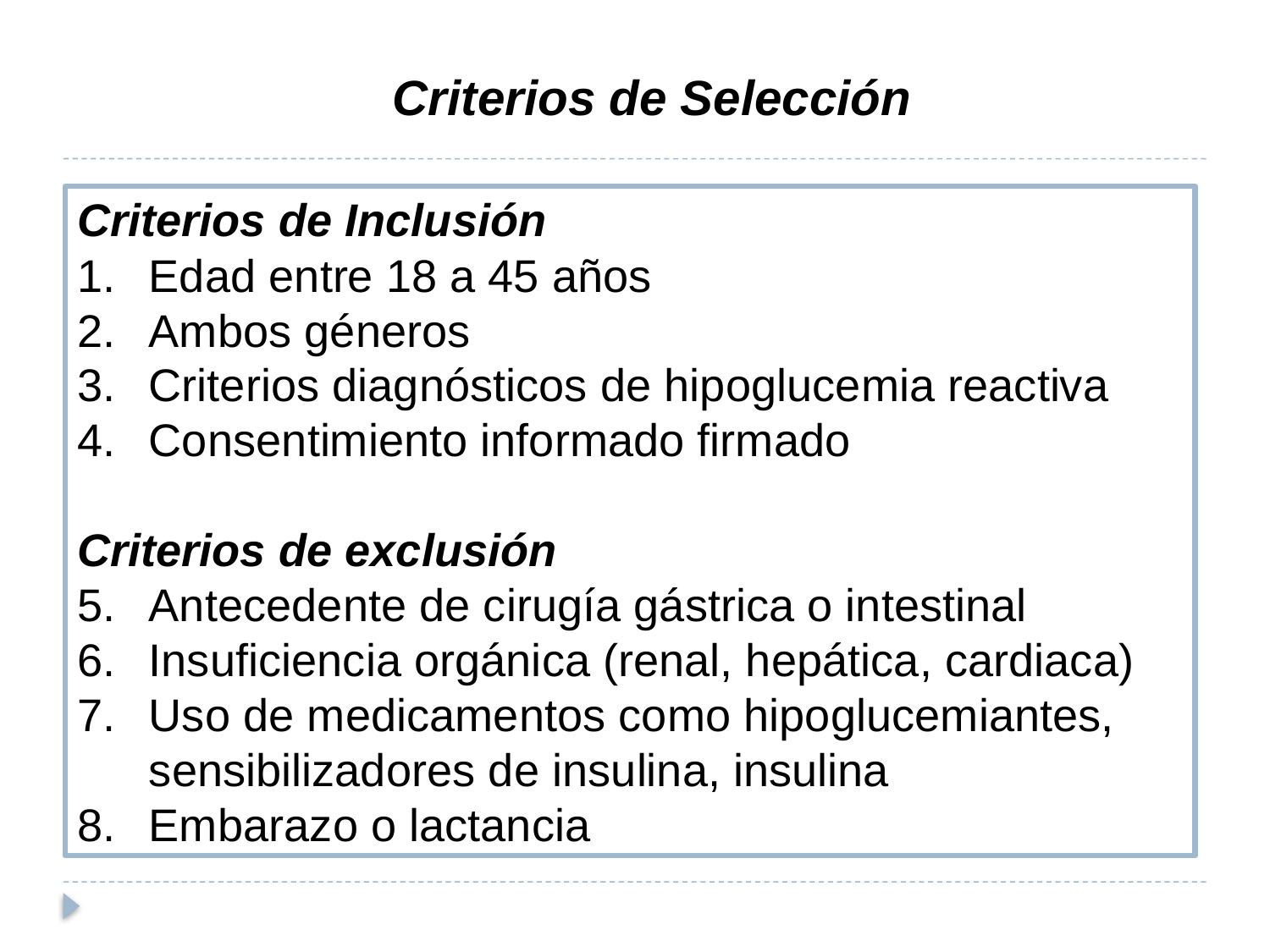

Criterios de Selección
Criterios de Inclusión
Edad entre 18 a 45 años
Ambos géneros
Criterios diagnósticos de hipoglucemia reactiva
Consentimiento informado firmado

Criterios de exclusión
Antecedente de cirugía gástrica o intestinal
Insuficiencia orgánica (renal, hepática, cardiaca)
Uso de medicamentos como hipoglucemiantes, sensibilizadores de insulina, insulina
Embarazo o lactancia